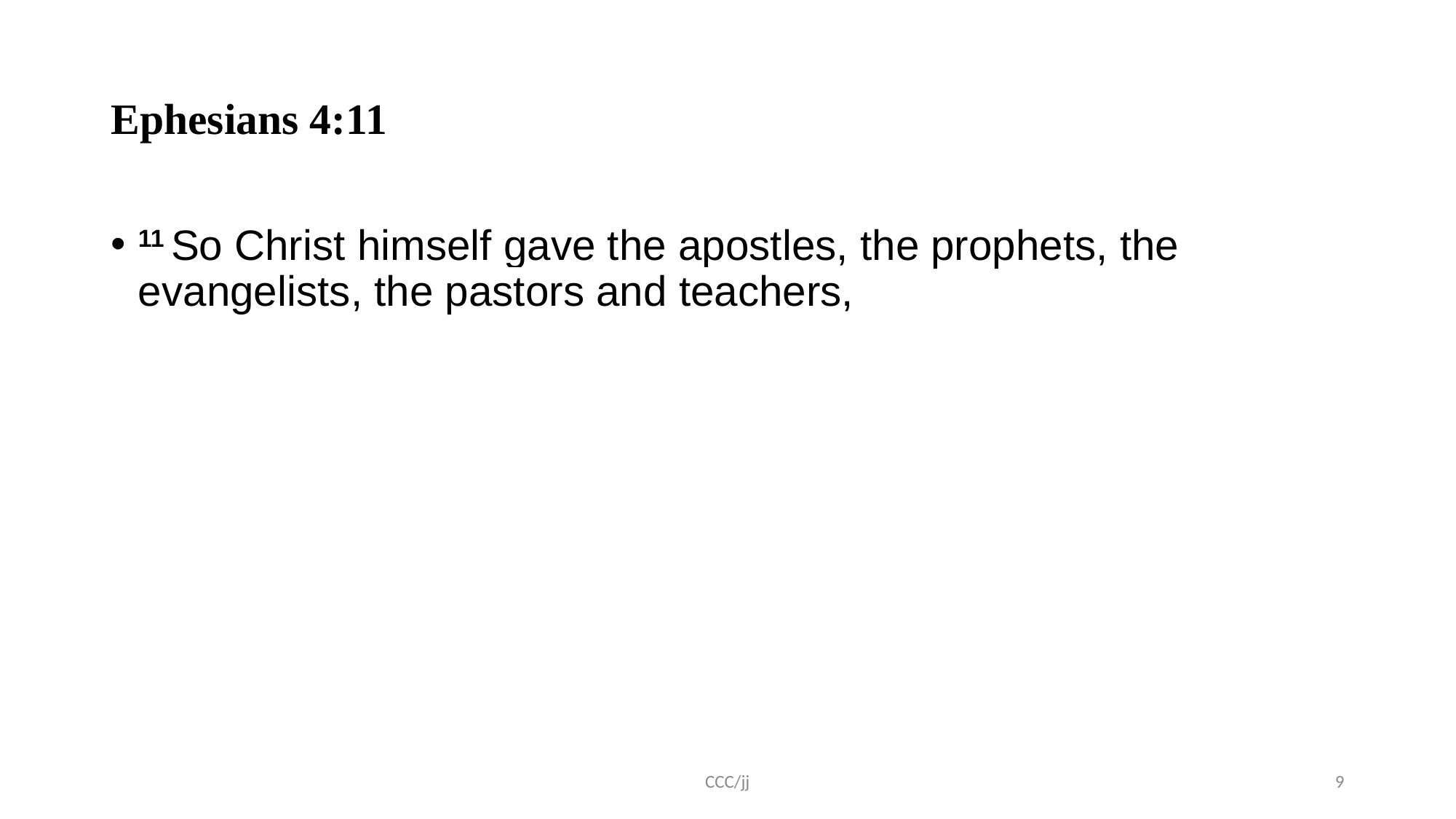

# Ephesians 4:11
11 So Christ himself gave the apostles, the prophets, the evangelists, the pastors and teachers,
CCC/jj
9